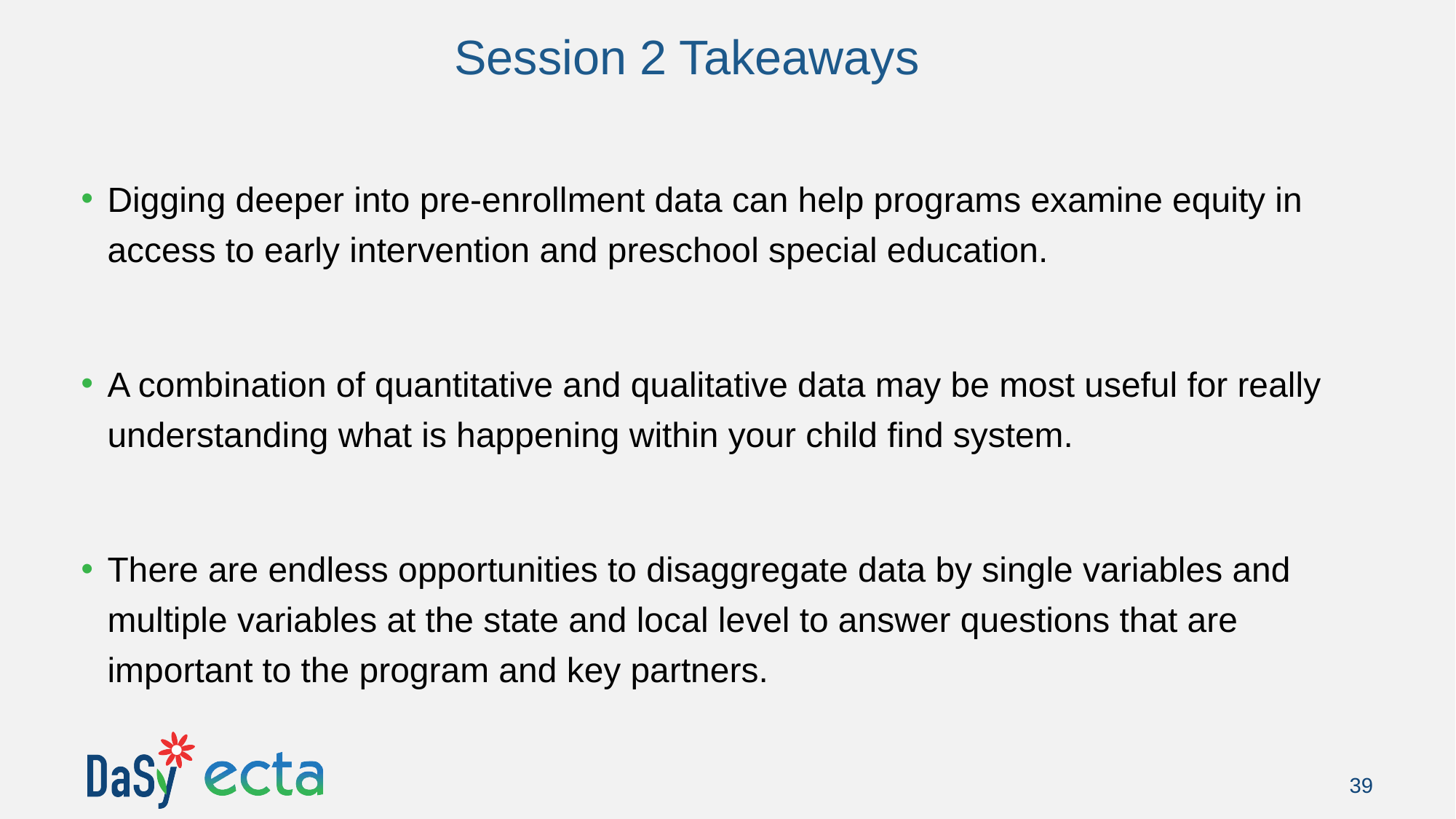

# Session 2 Takeaways
Digging deeper into pre-enrollment data can help programs examine equity in access to early intervention and preschool special education.
A combination of quantitative and qualitative data may be most useful for really understanding what is happening within your child find system.
There are endless opportunities to disaggregate data by single variables and multiple variables at the state and local level to answer questions that are important to the program and key partners.
39